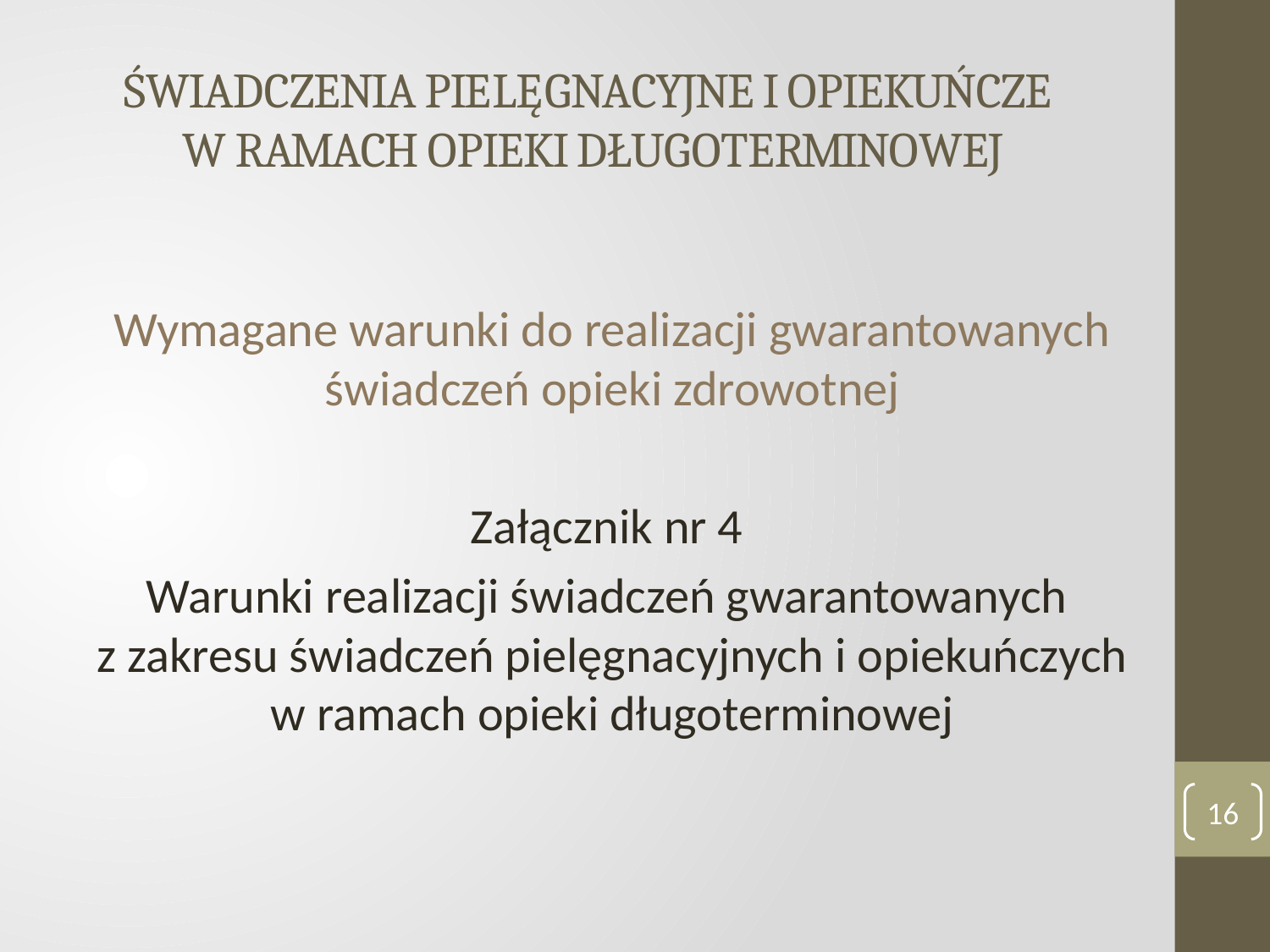

# ŚWIADCZENIA PIELĘGNACYJNE I OPIEKUŃCZE W RAMACH OPIEKI DŁUGOTERMINOWEJ

Wymagane warunki do realizacji gwarantowanych świadczeń opieki zdrowotnej

Załącznik nr 4
Warunki realizacji świadczeń gwarantowanych
z zakresu świadczeń pielęgnacyjnych i opiekuńczych w ramach opieki długoterminowej
16